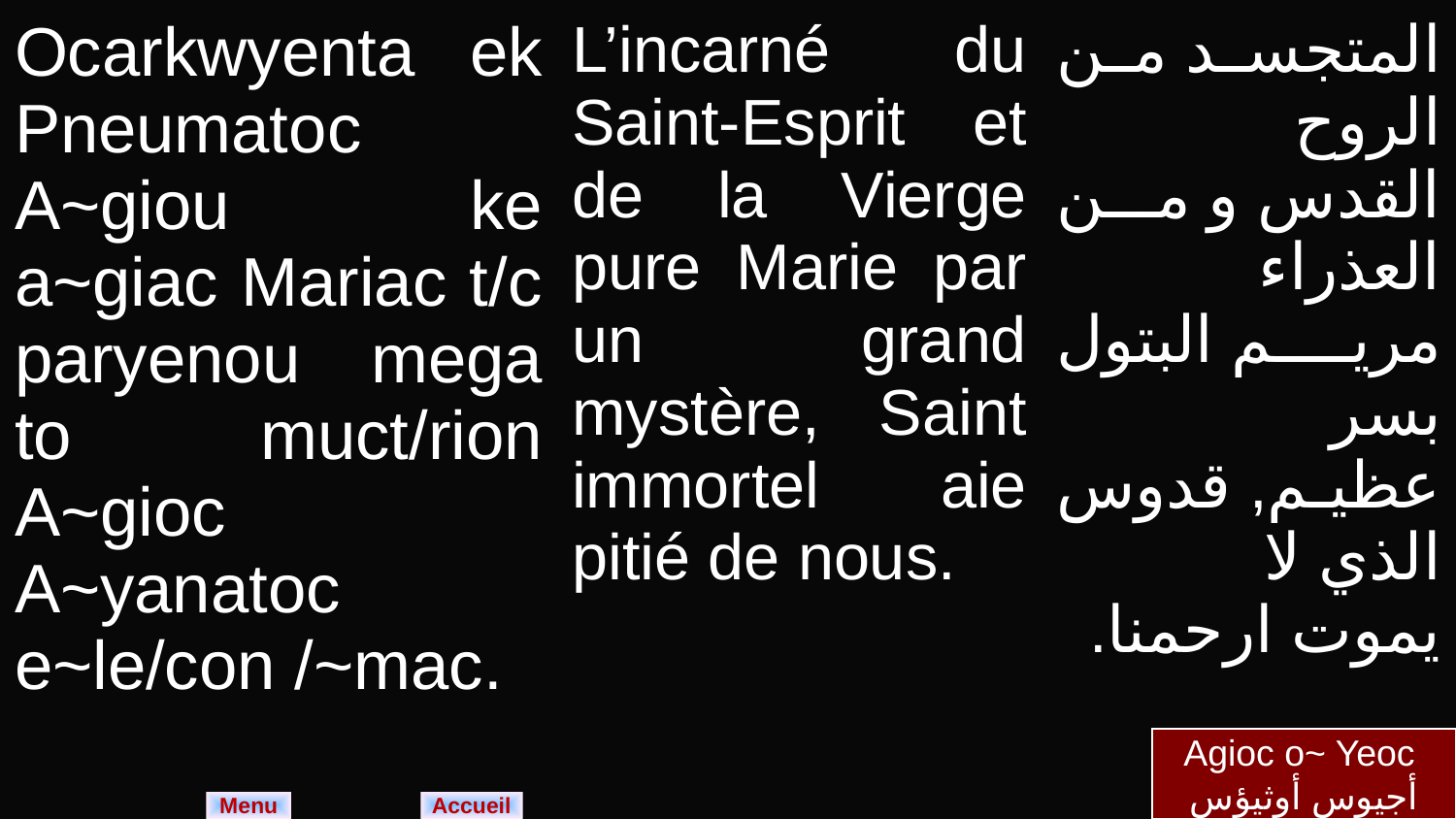

| Ocarkwyenta ek Pneumatoc A~giou ke a~giac Mariac t/c paryenou mega to muct/rion A~gioc A~yanatoc e~le/con /~mac. | L’incarné du Saint-Esprit et de la Vierge pure Marie par un grand mystère, Saint immortel aie pitié de nous. | المتجسد من الروح القدس و من العذراء مريم البتول بسر عظيم, قدوس الذي لا يموت ارحمنا. |
| --- | --- | --- |
Agioc o~ Yeoc
أجيوس أوثيؤس
Menu